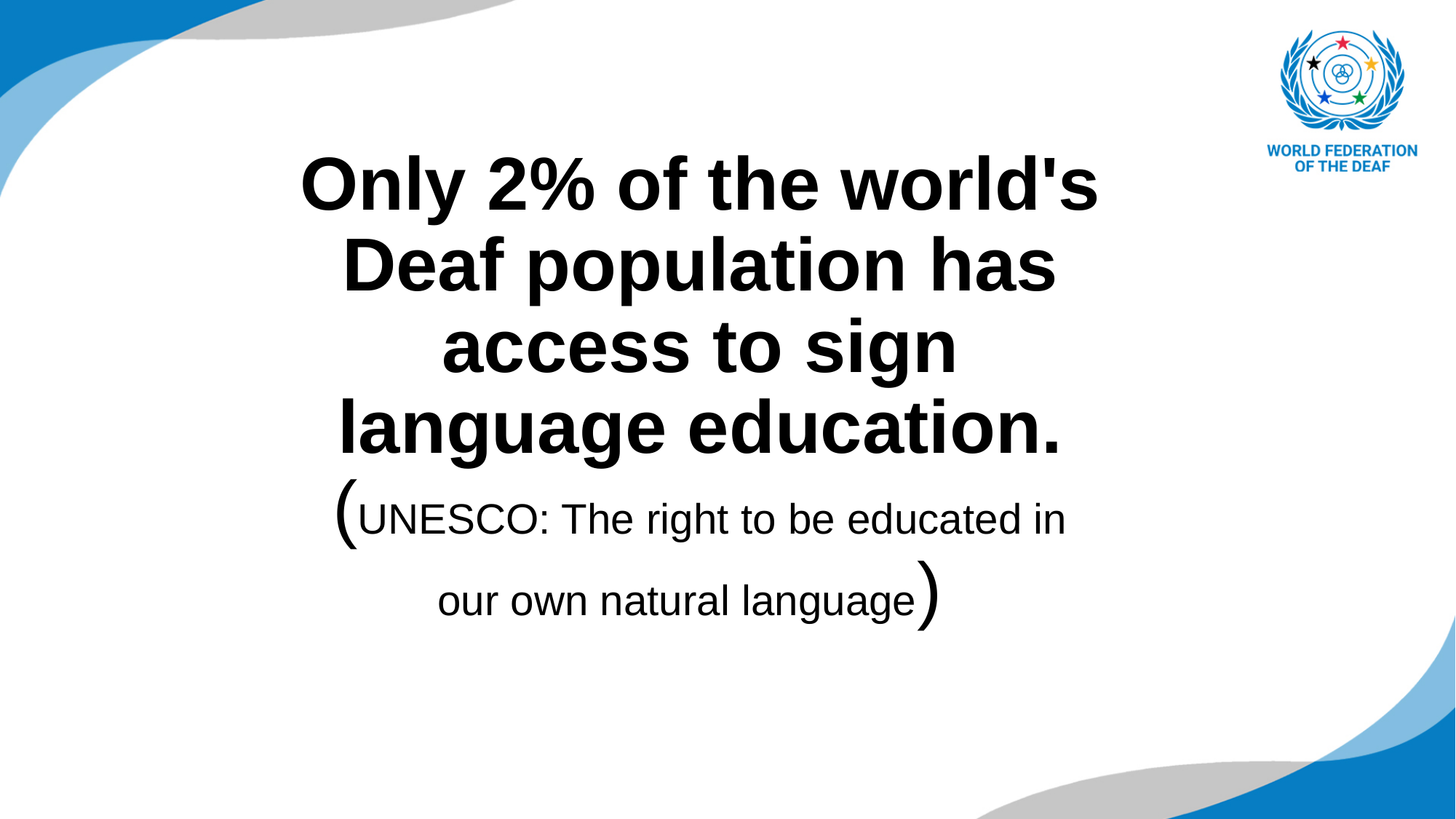

Only 2% of the world's Deaf population has access to sign language education.
(UNESCO: The right to be educated in our own natural language)